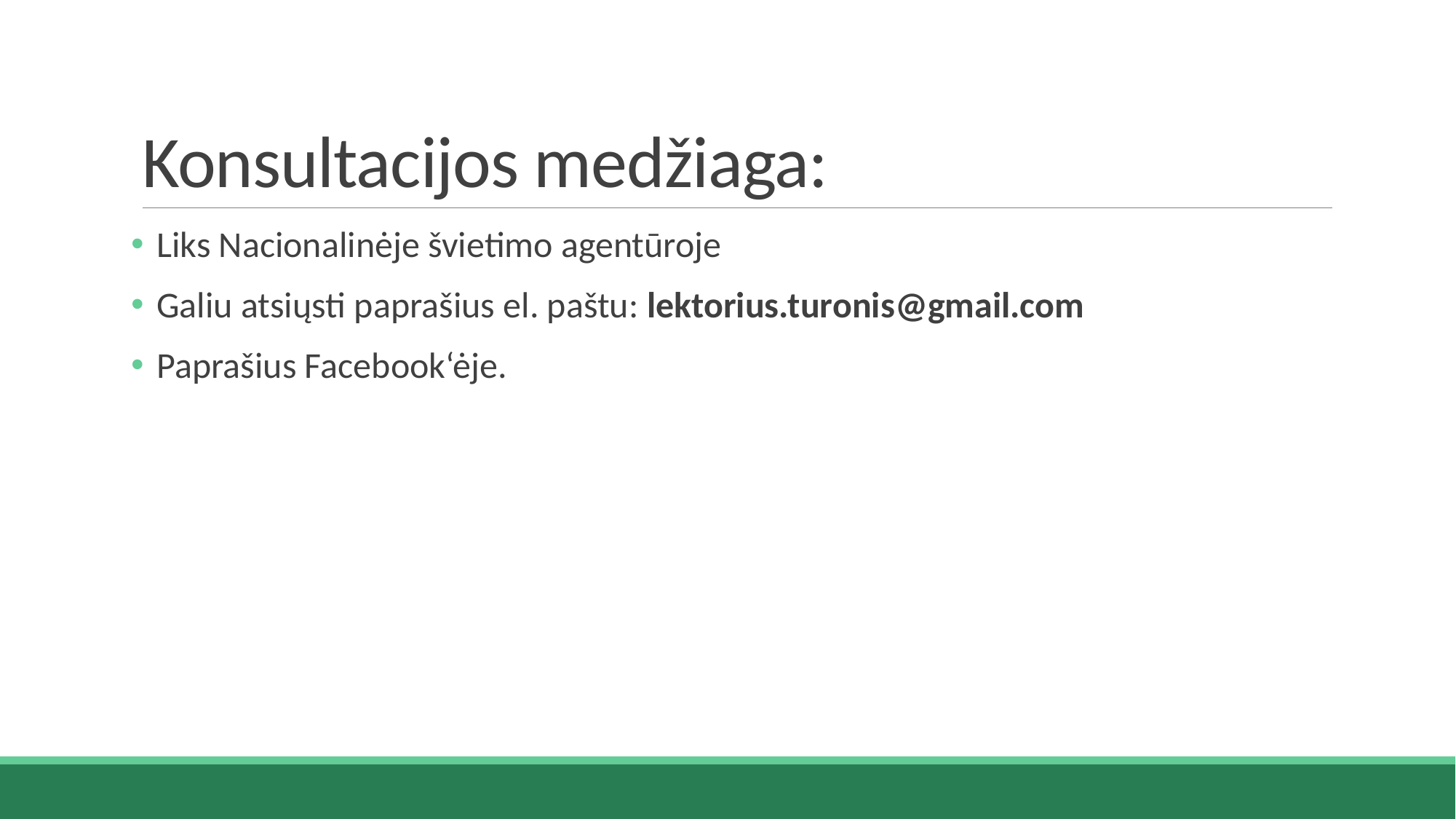

# Konsultacijos medžiaga:
Liks Nacionalinėje švietimo agentūroje
Galiu atsiųsti paprašius el. paštu: lektorius.turonis@gmail.com
Paprašius Facebook‘ėje.